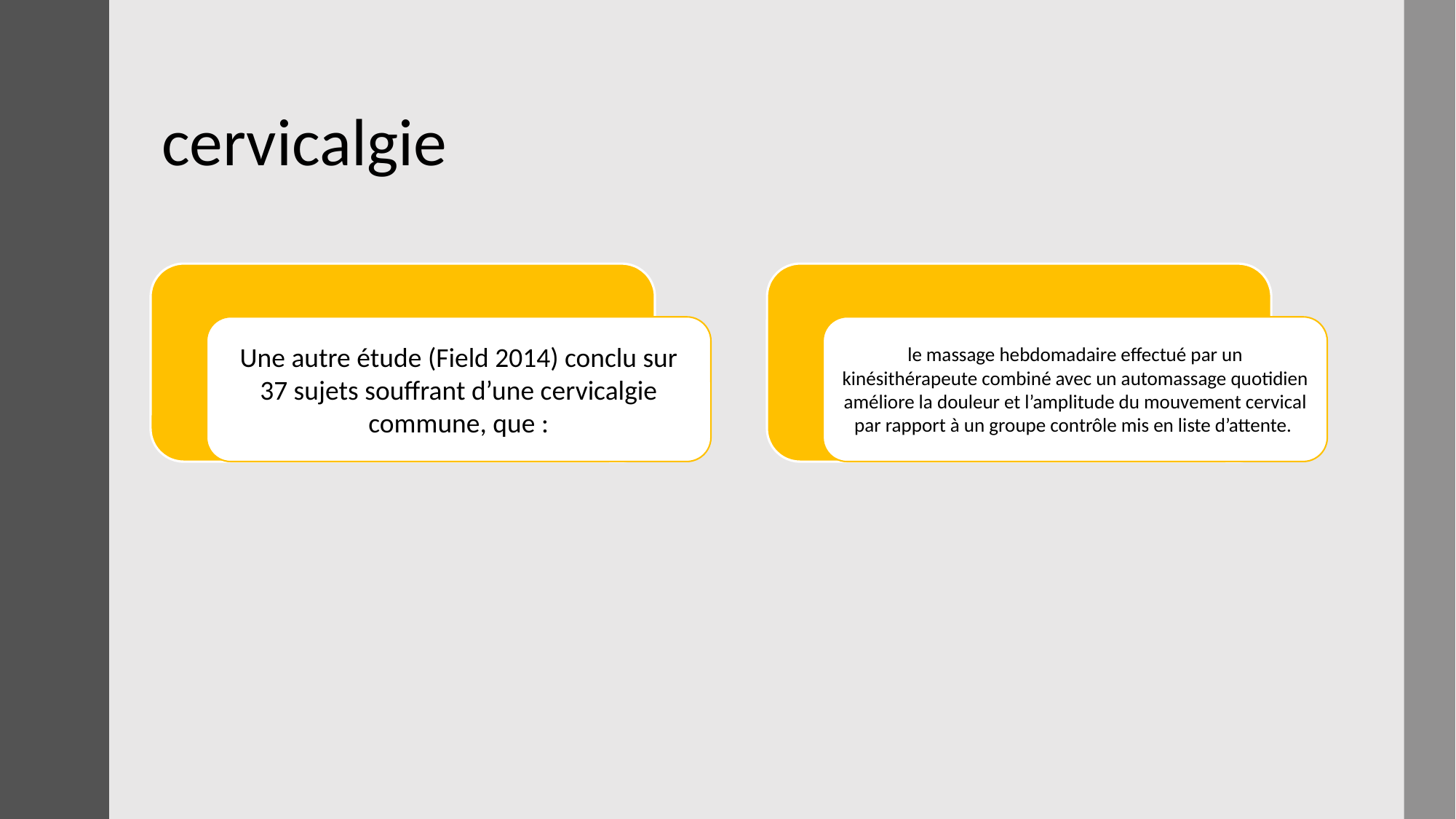

# cervicalgie
Une autre étude (Field 2014) conclu sur 37 sujets souffrant d’une cervicalgie commune, que :
le massage hebdomadaire effectué par un kinésithérapeute combiné avec un automassage quotidien améliore la douleur et l’amplitude du mouvement cervical par rapport à un groupe contrôle mis en liste d’attente.
M. St-C. - Conférence "Douleur et Massage" - Deauville  novembre 2019